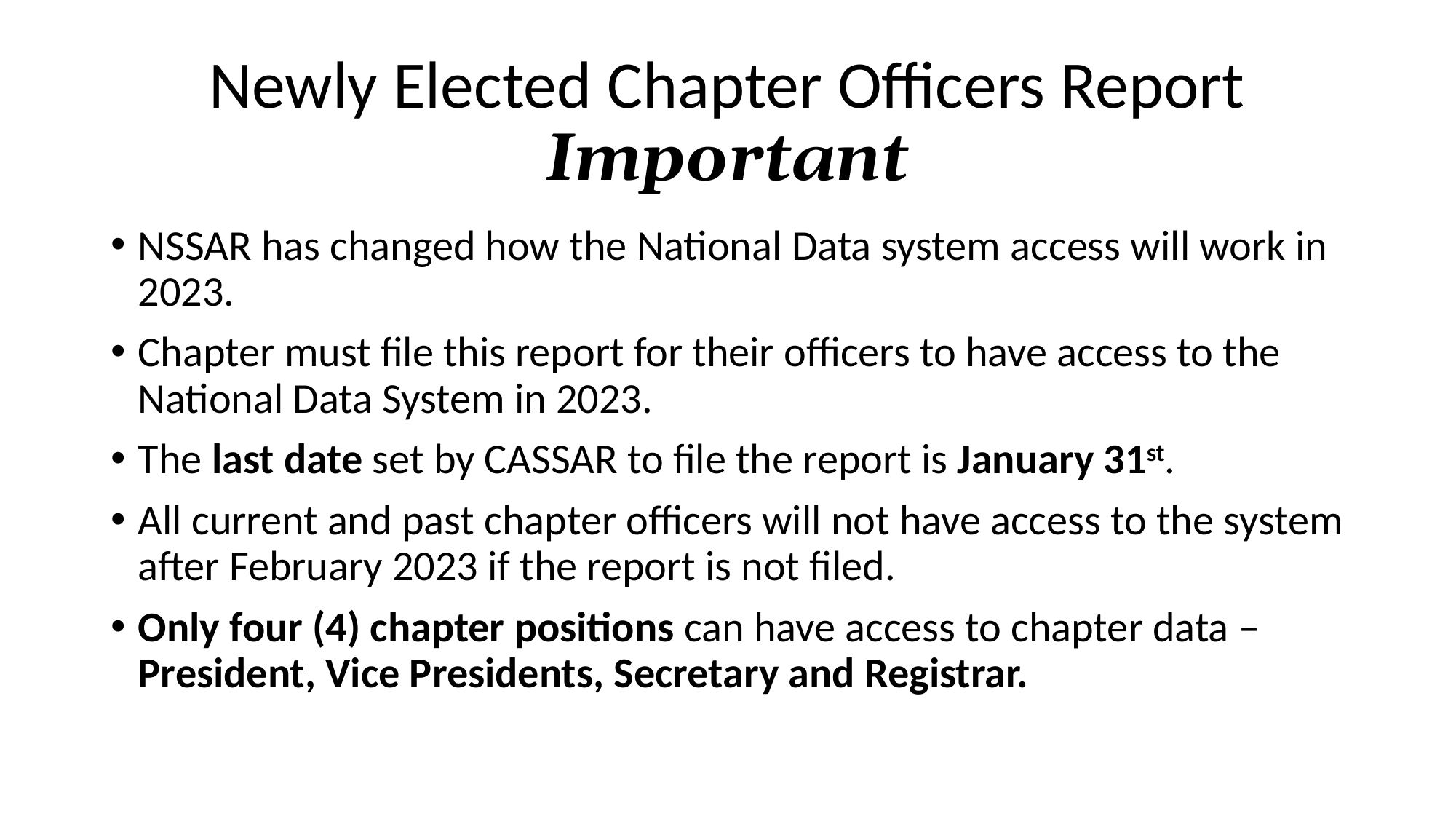

# Newly Elected Chapter Officers Report Important
NSSAR has changed how the National Data system access will work in 2023.
Chapter must file this report for their officers to have access to the National Data System in 2023.
The last date set by CASSAR to file the report is January 31st.
All current and past chapter officers will not have access to the system after February 2023 if the report is not filed.
Only four (4) chapter positions can have access to chapter data – President, Vice Presidents, Secretary and Registrar.